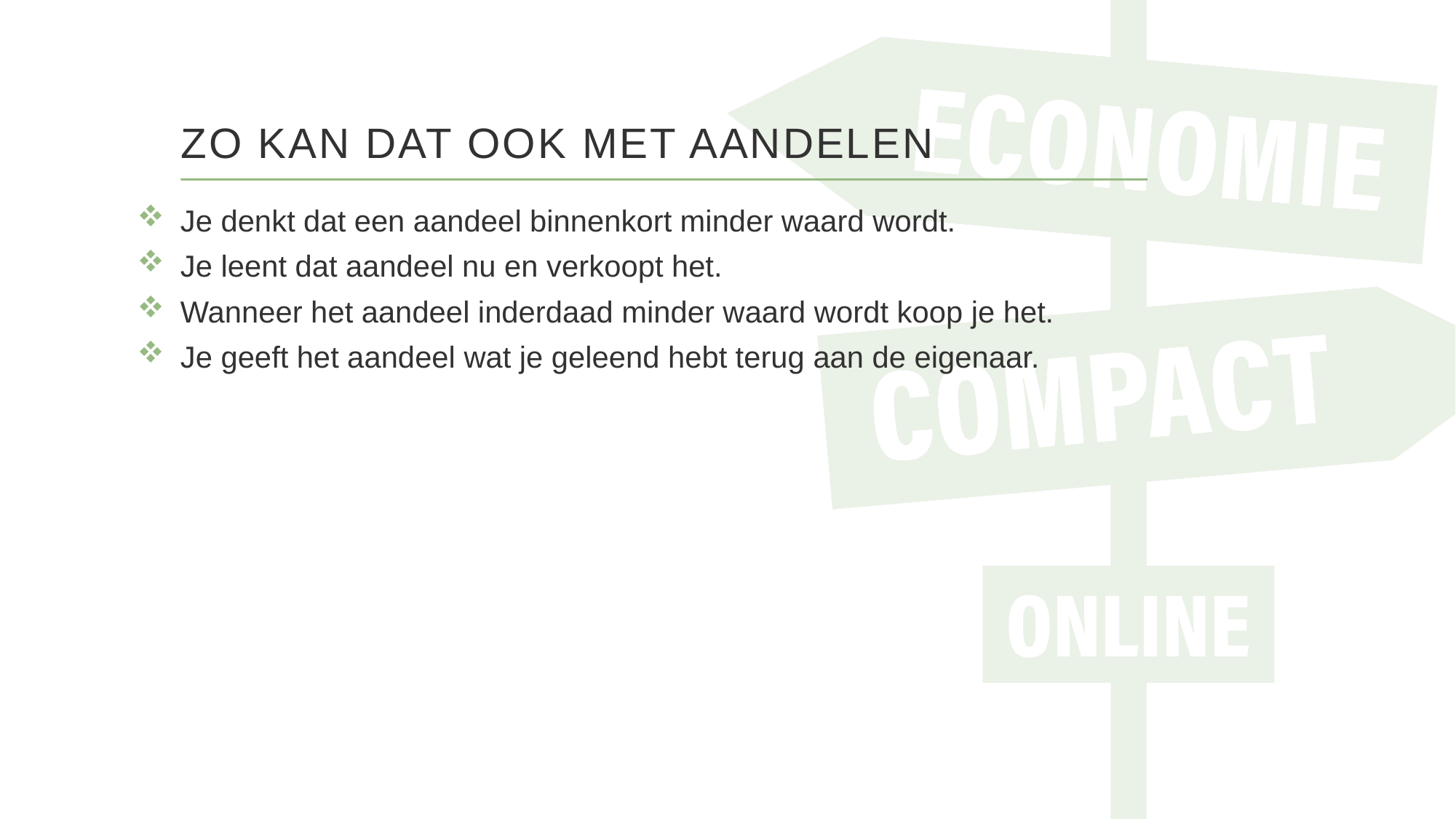

# Zo kan dat ook met aandelen
Je denkt dat een aandeel binnenkort minder waard wordt.
Je leent dat aandeel nu en verkoopt het.
Wanneer het aandeel inderdaad minder waard wordt koop je het.
Je geeft het aandeel wat je geleend hebt terug aan de eigenaar.